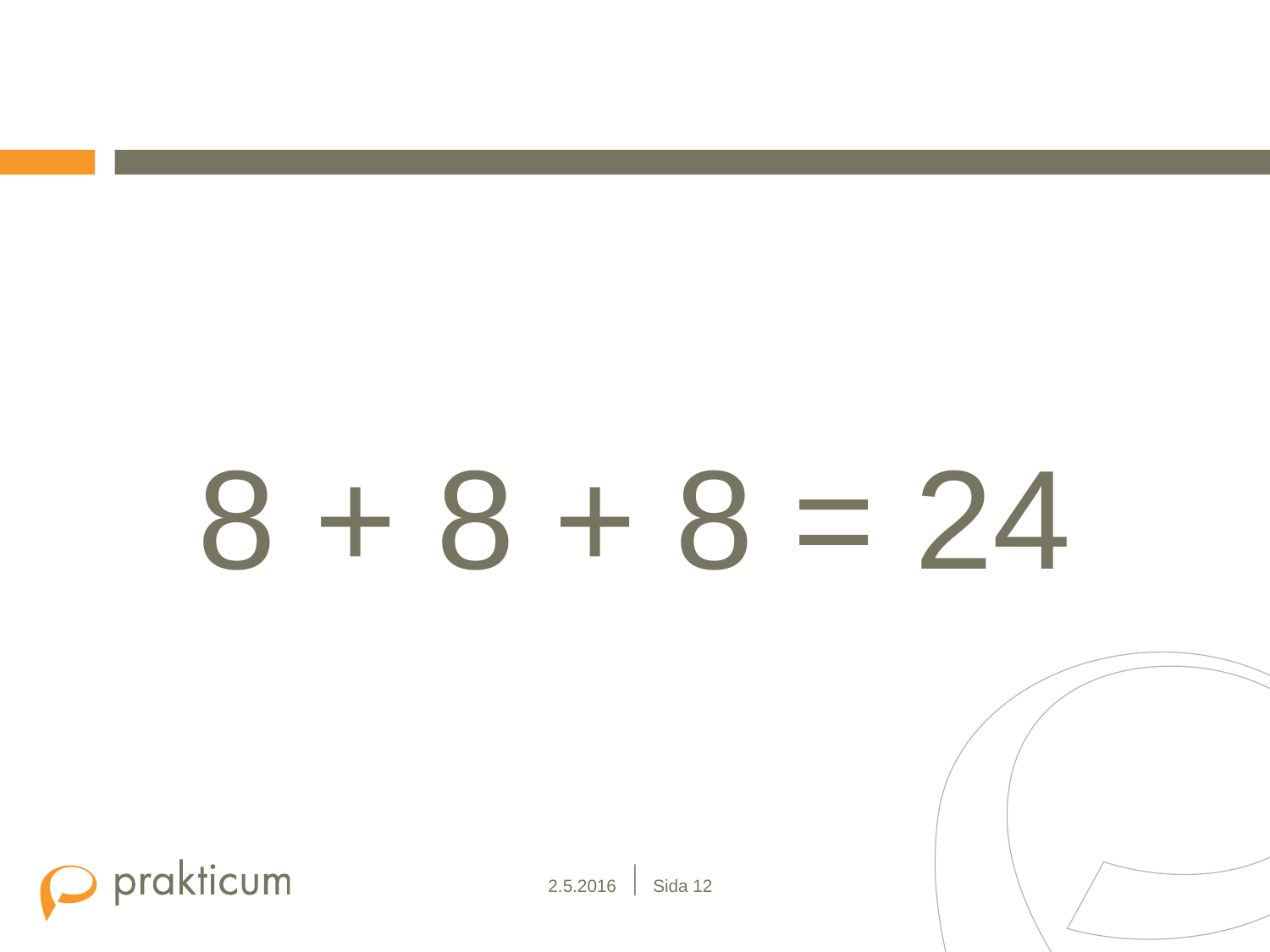

#

8 + 8 + 8 = 24

2.5.2016
Sida 12